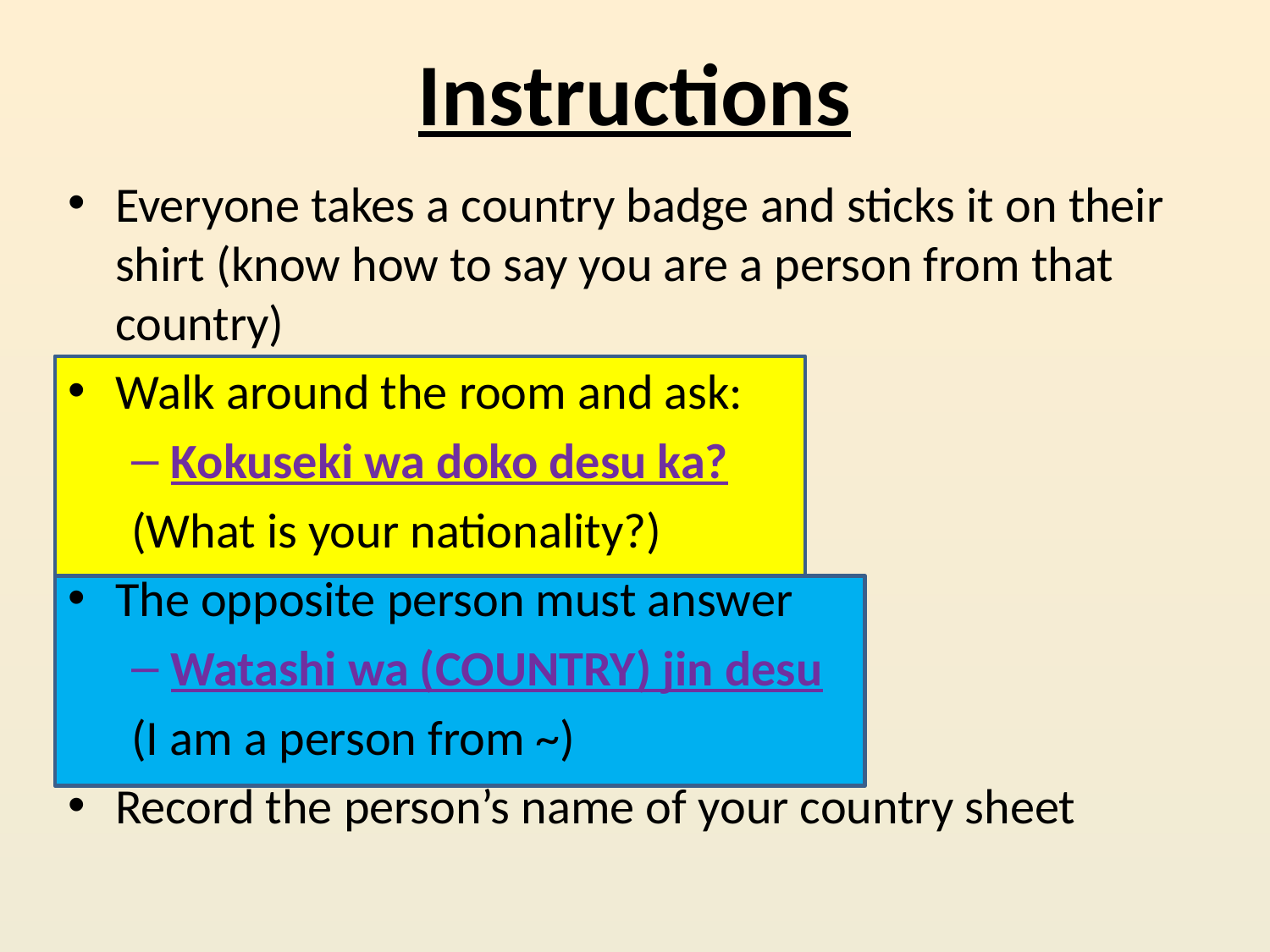

# Instructions
Everyone takes a country badge and sticks it on their shirt (know how to say you are a person from that country)
Walk around the room and ask:
Kokuseki wa doko desu ka?
(What is your nationality?)
The opposite person must answer
Watashi wa (COUNTRY) jin desu
(I am a person from ~)
Record the person’s name of your country sheet